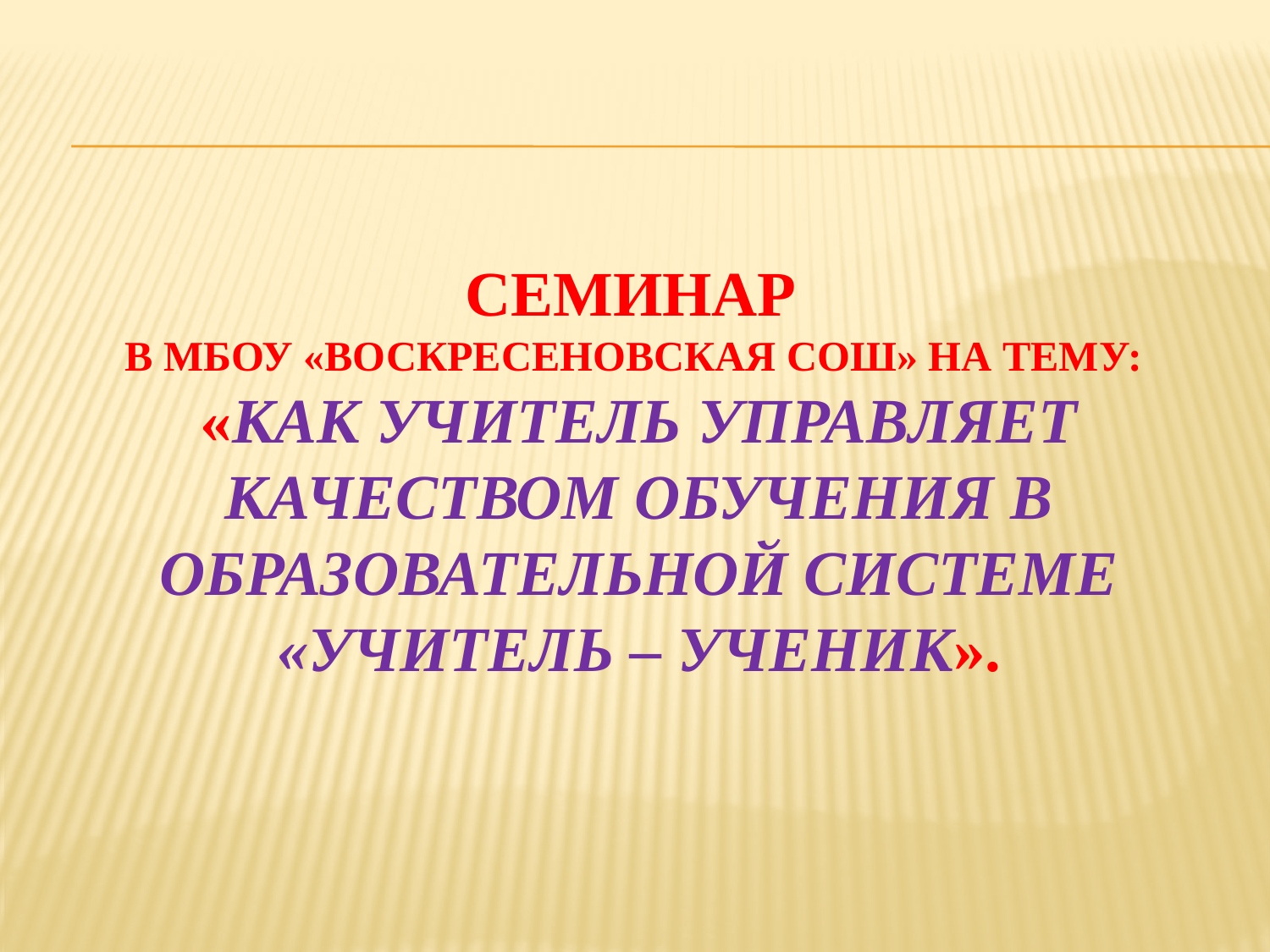

# Семинар В МБОУ «Воскресеновская СОШ» на тему: «Как учитель управляет качеством обучения в образовательной системе «учитель – ученик».